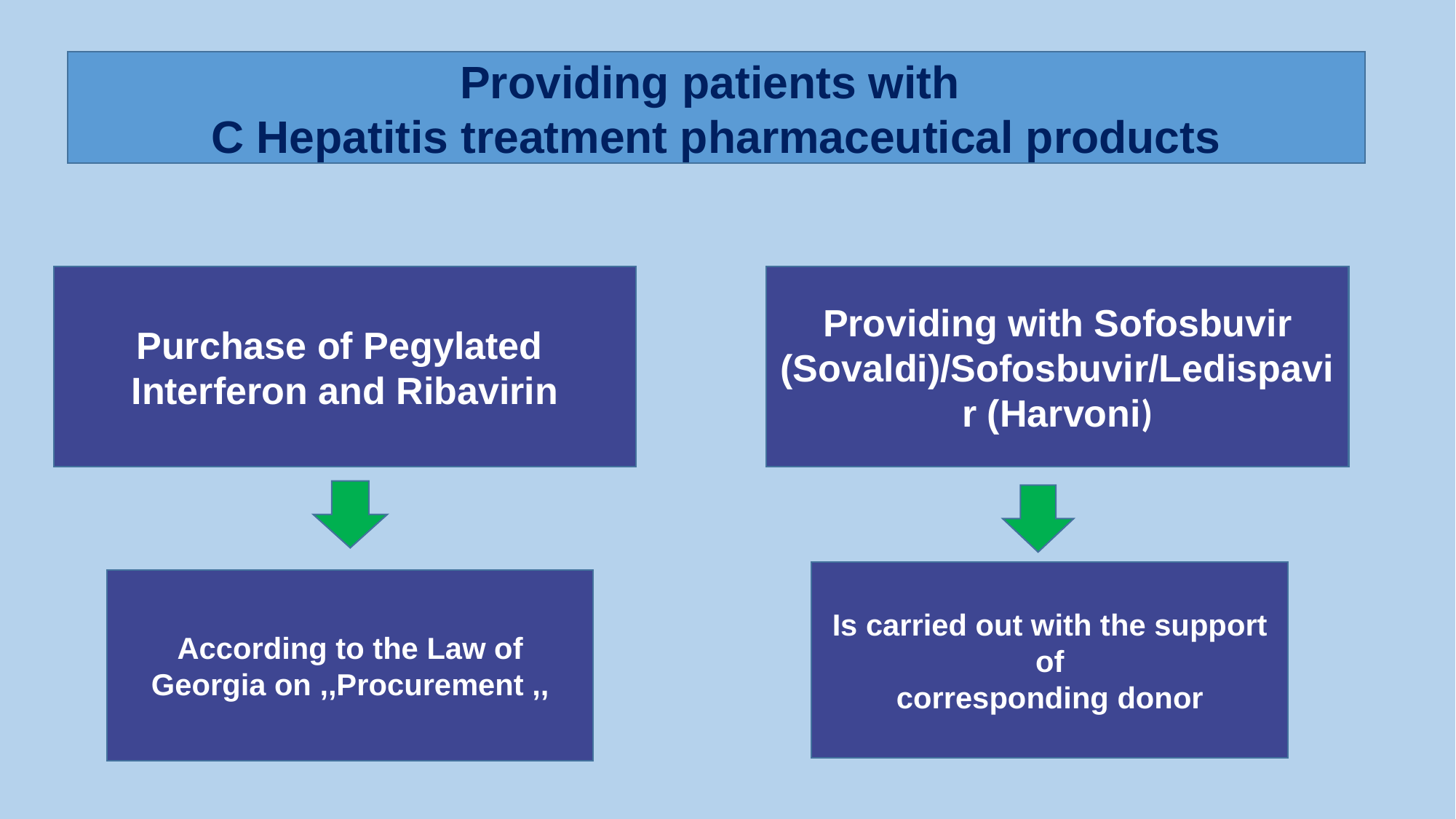

Providing patients with
C Hepatitis treatment pharmaceutical products

Providing with Sofosbuvir (Sovaldi)/Sofosbuvir/Ledispavir (Harvoni)
Purchase of Pegylated
Interferon and Ribavirin

Is carried out with the support of
corresponding donor
According to the Law of Georgia on ,,Procurement ,,